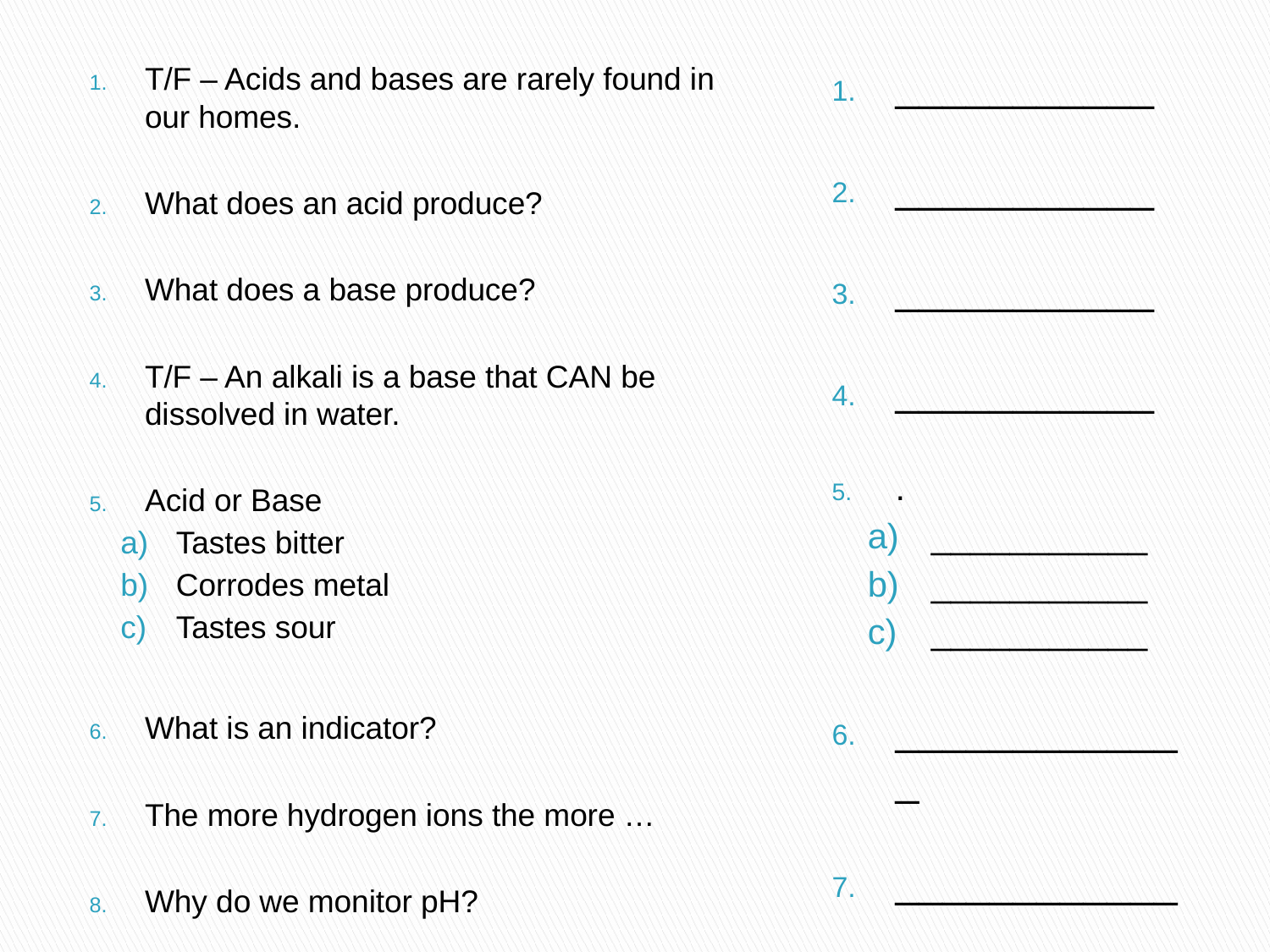

T/F – Acids and bases are rarely found in our homes.

What does an acid produce?

What does a base produce?

T/F – An alkali is a base that CAN be dissolved in water.

Acid or Base
Tastes bitter
Corrodes metal
Tastes sour

What is an indicator?

The more hydrogen ions the more …

Why do we monitor pH?

___________

___________

___________

___________

.
___________
___________
___________

_____________

_____________
_____________